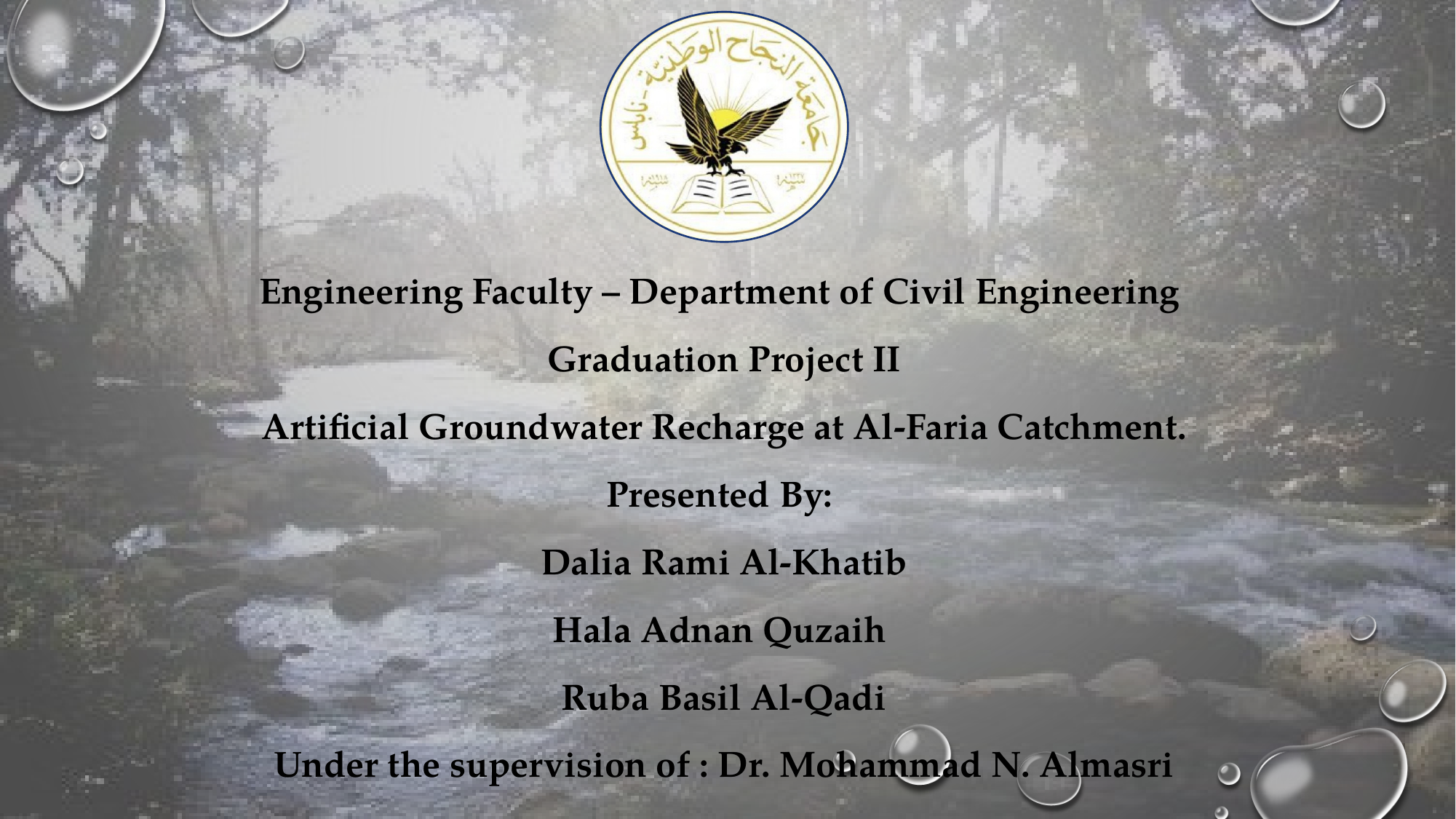

Engineering Faculty – Department of Civil Engineering
Graduation Project II
Artificial Groundwater Recharge at Al-Faria Catchment.
Presented By:
Dalia Rami Al-Khatib
Hala Adnan Quzaih
Ruba Basil Al-Qadi
Under the supervision of : Dr. Mohammad N. Almasri